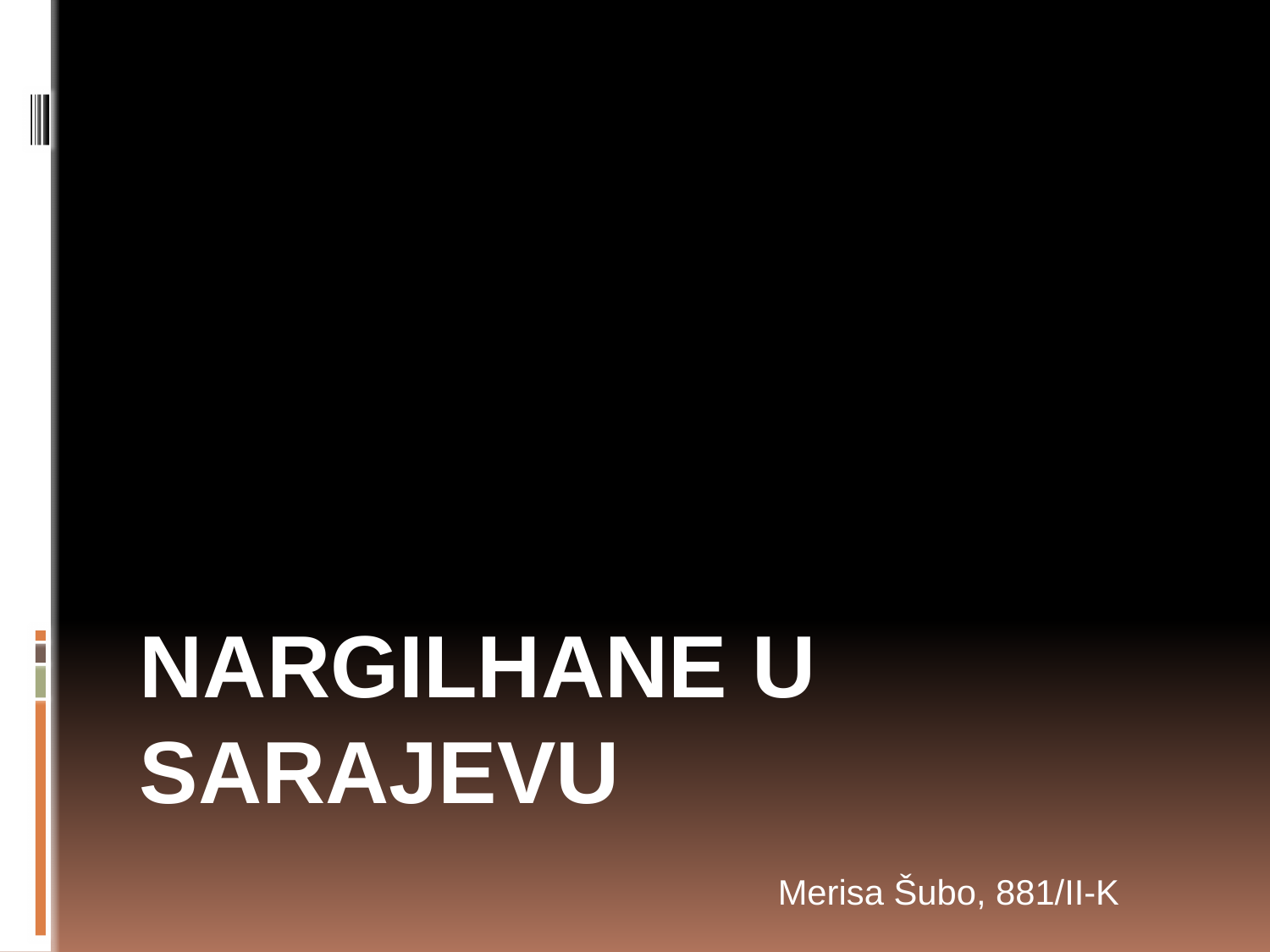

# Nargilhane u Sarajevu
Merisa Šubo, 881/II-K